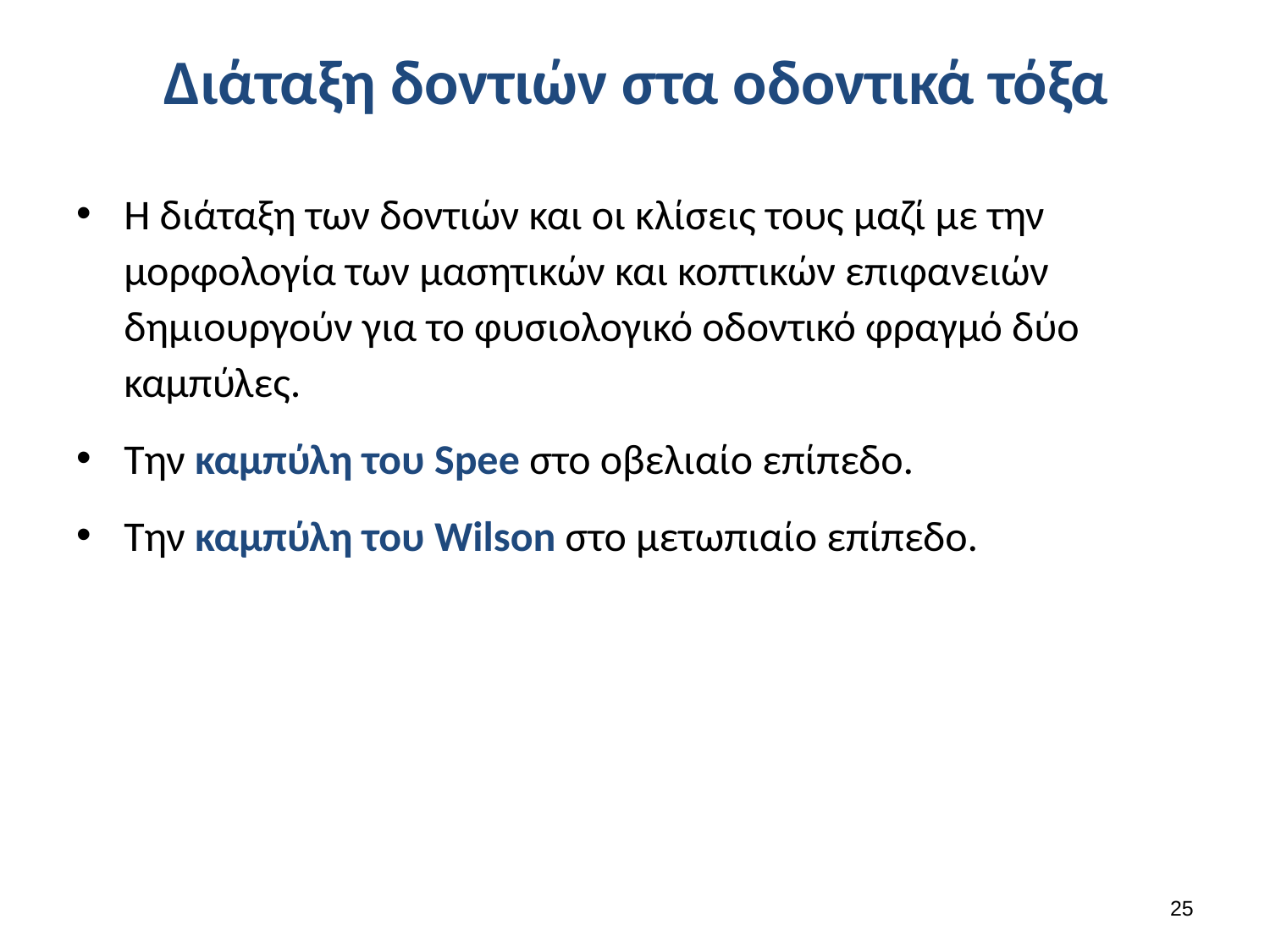

# Διάταξη δοντιών στα οδοντικά τόξα
Η διάταξη των δοντιών και οι κλίσεις τους μαζί με την μορφολογία των μασητικών και κοπτικών επιφανειών δημιουργούν για το φυσιολογικό οδοντικό φραγμό δύο καμπύλες.
Την καμπύλη του Spee στο οβελιαίο επίπεδο.
Την καμπύλη του Wilson στο μετωπιαίο επίπεδο.
25